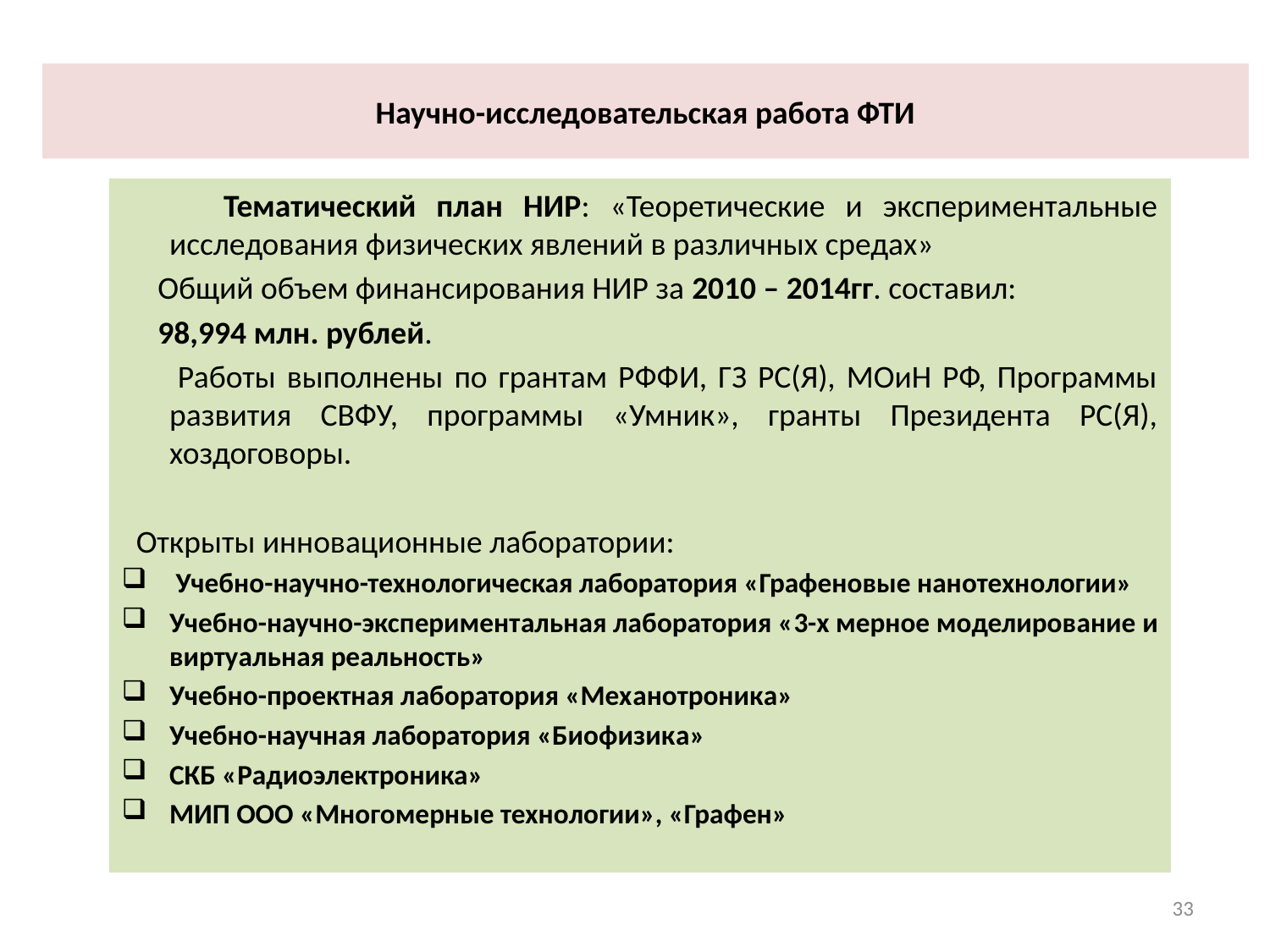

# Научно-исследовательская работа ФТИ
     Тематический план НИР: «Теоретические и экспериментальные исследования физических явлений в различных средах»
     Общий объем финансирования НИР за 2010 – 2014гг. составил:
     98,994 млн. рублей.
     Работы выполнены по грантам РФФИ, ГЗ РС(Я), МОиН РФ, Программы развития СВФУ, программы «Умник», гранты Президента РС(Я), хоздоговоры.

  Открыты инновационные лаборатории:
 Учебно-научно-технологическая лаборатория «Графеновые нанотехнологии»
Учебно-научно-экспериментaльная лаборатория «3-х мерное моделировaние и виртуaльнaя реaльность»
Учебно-проектная лаборатория «Мехaнотроникa»
Учебно-научная лаборатория «Биофизикa»
СКБ «Радиоэлектроника»
МИП ООО «Многомерные технологии», «Графен»
33